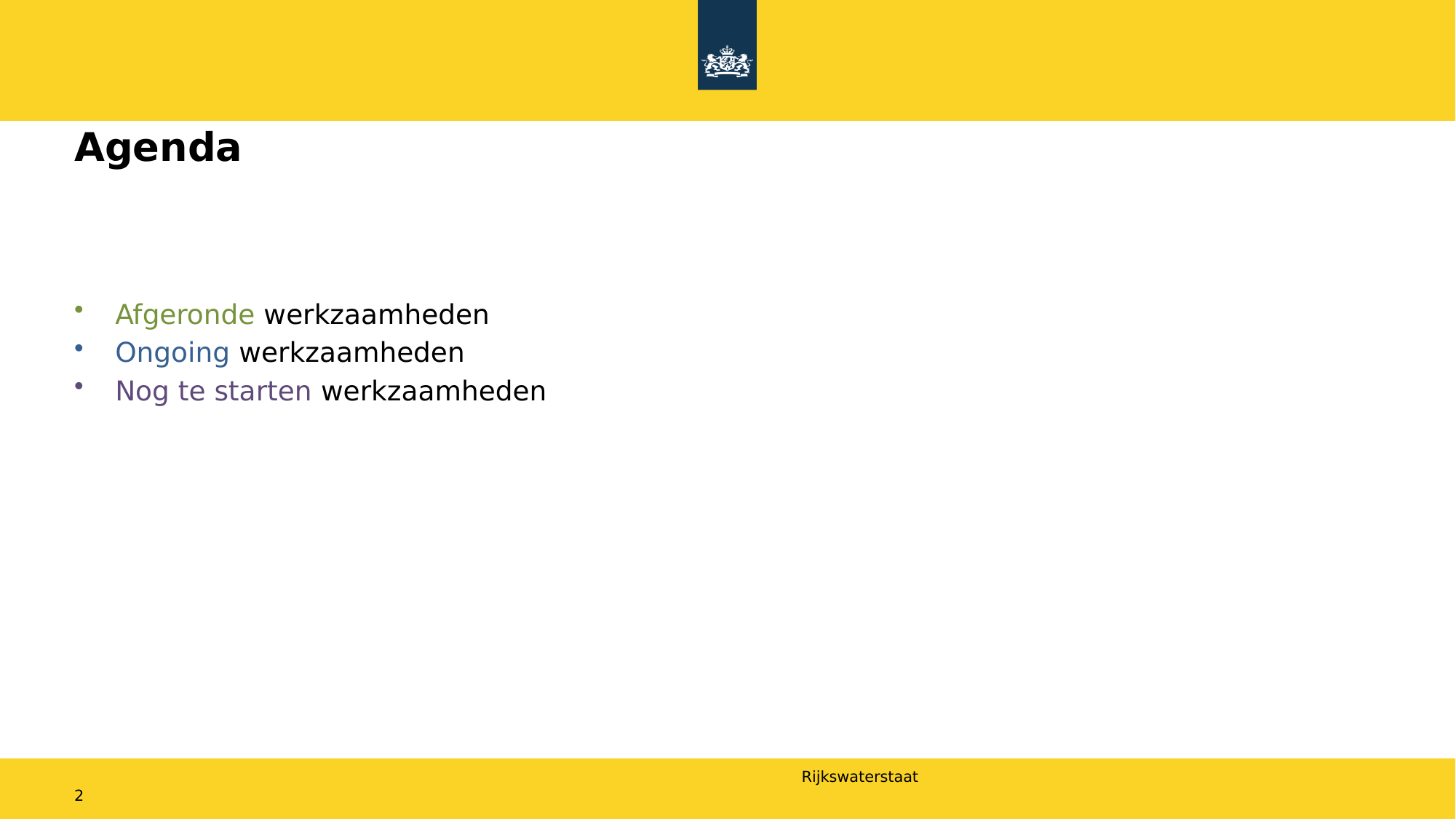

# Agenda

Afgeronde werkzaamheden
Ongoing werkzaamheden
Nog te starten werkzaamheden
2